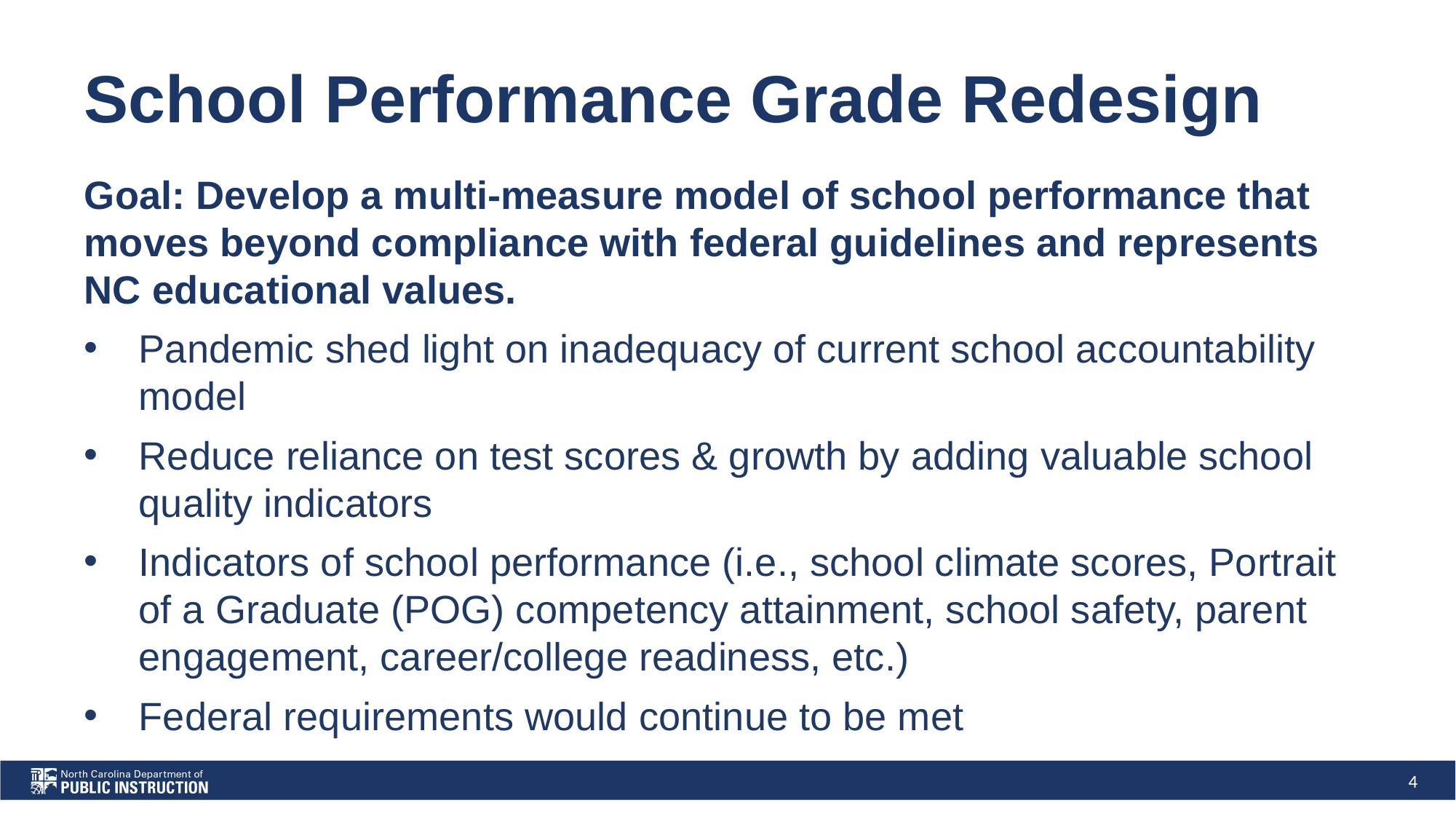

# School Performance Grade Redesign
Goal: Develop a multi-measure model of school performance that moves beyond compliance with federal guidelines and represents NC educational values.
Pandemic shed light on inadequacy of current school accountability model
Reduce reliance on test scores & growth by adding valuable school quality indicators
Indicators of school performance (i.e., school climate scores, Portrait of a Graduate (POG) competency attainment, school safety, parent engagement, career/college readiness, etc.)
Federal requirements would continue to be met
4